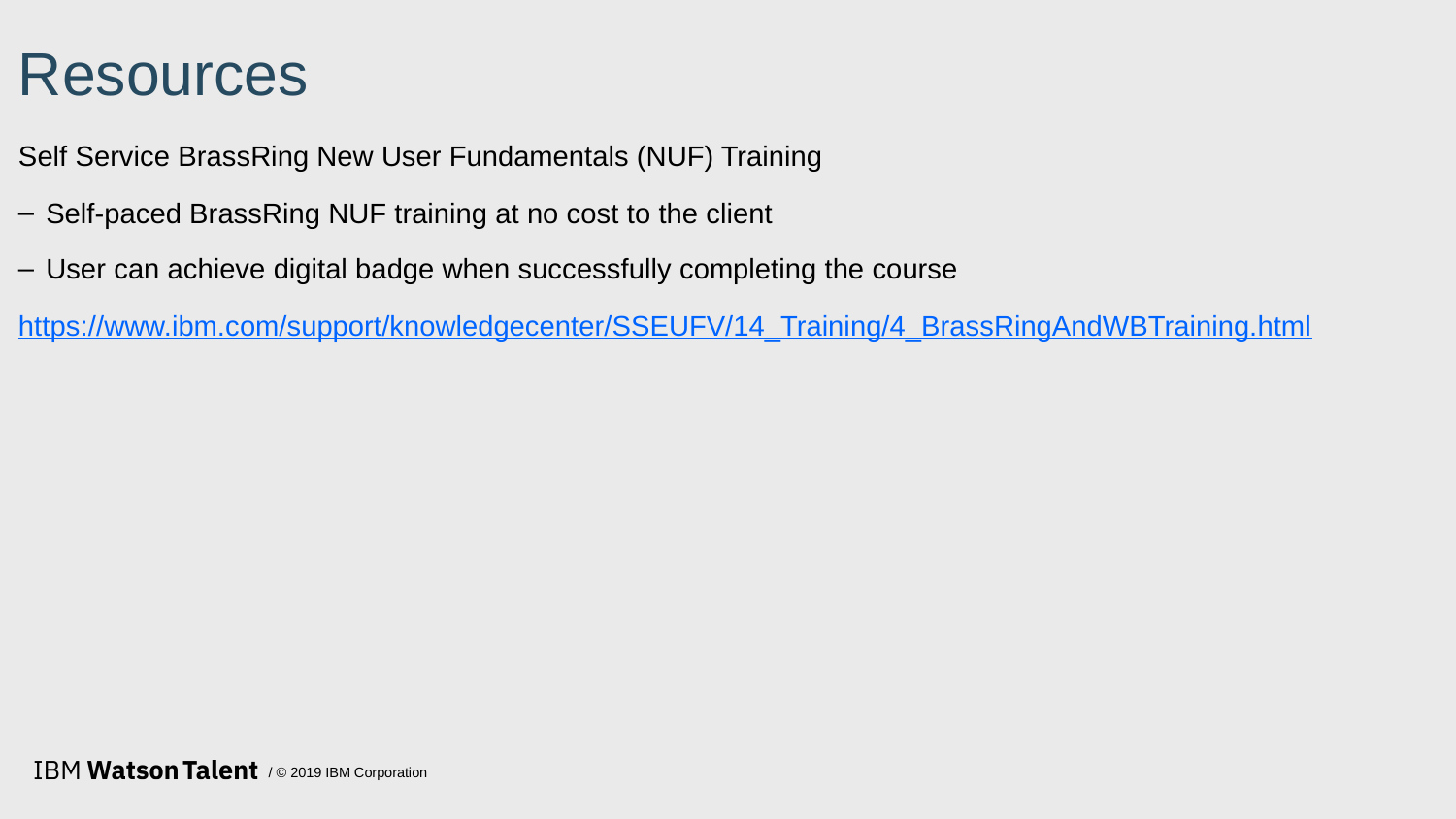

# Resources
Self Service BrassRing New User Fundamentals (NUF) Training
Self-paced BrassRing NUF training at no cost to the client
User can achieve digital badge when successfully completing the course
https://www.ibm.com/support/knowledgecenter/SSEUFV/14_Training/4_BrassRingAndWBTraining.html